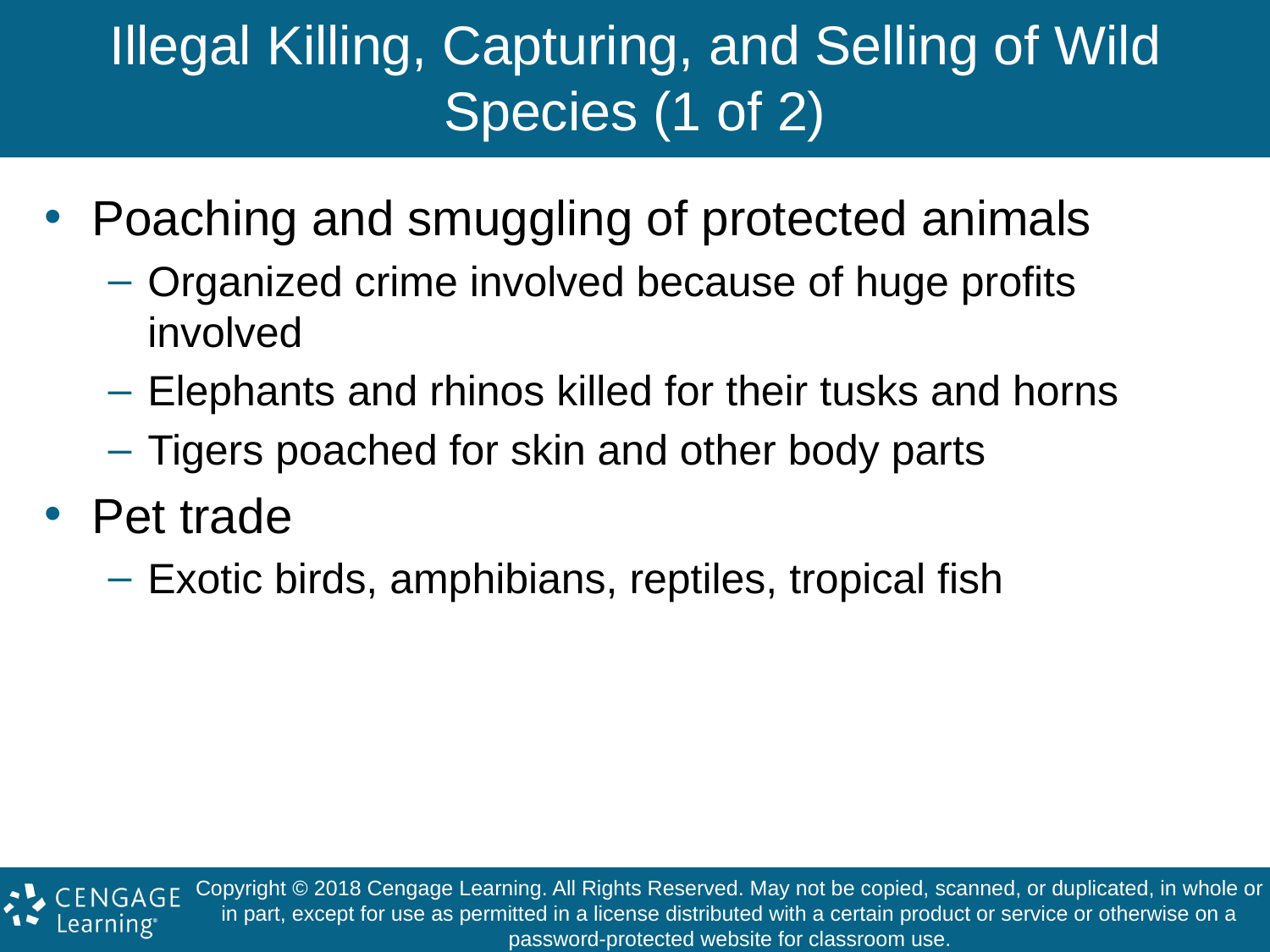

# Illegal Killing, Capturing, and Selling of Wild Species (1 of 2)
Poaching and smuggling of protected animals
Organized crime involved because of huge profits involved
Elephants and rhinos killed for their tusks and horns
Tigers poached for skin and other body parts
Pet trade
Exotic birds, amphibians, reptiles, tropical fish